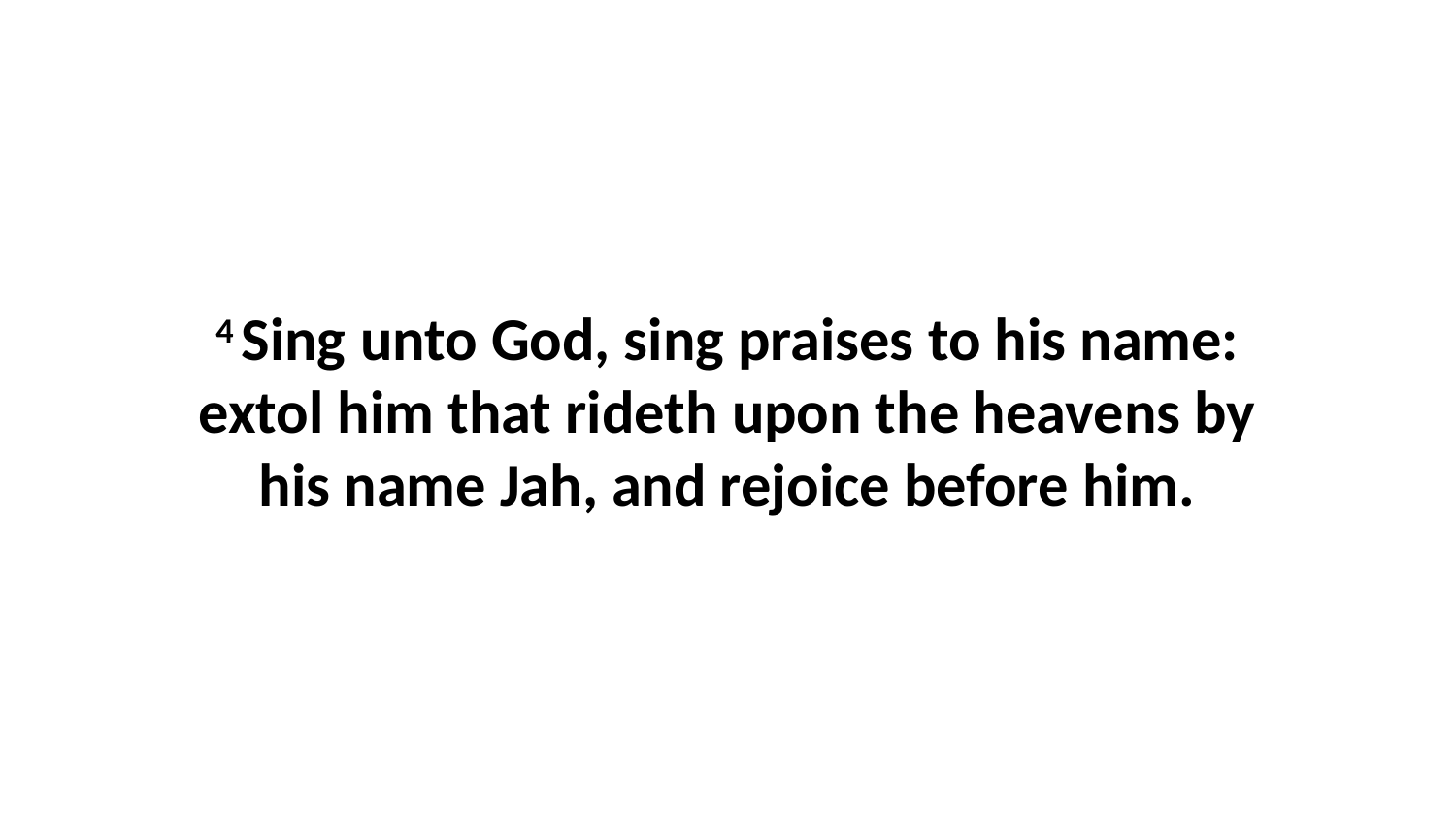

4 Sing unto God, sing praises to his name: extol him that rideth upon the heavens by his name Jah, and rejoice before him.